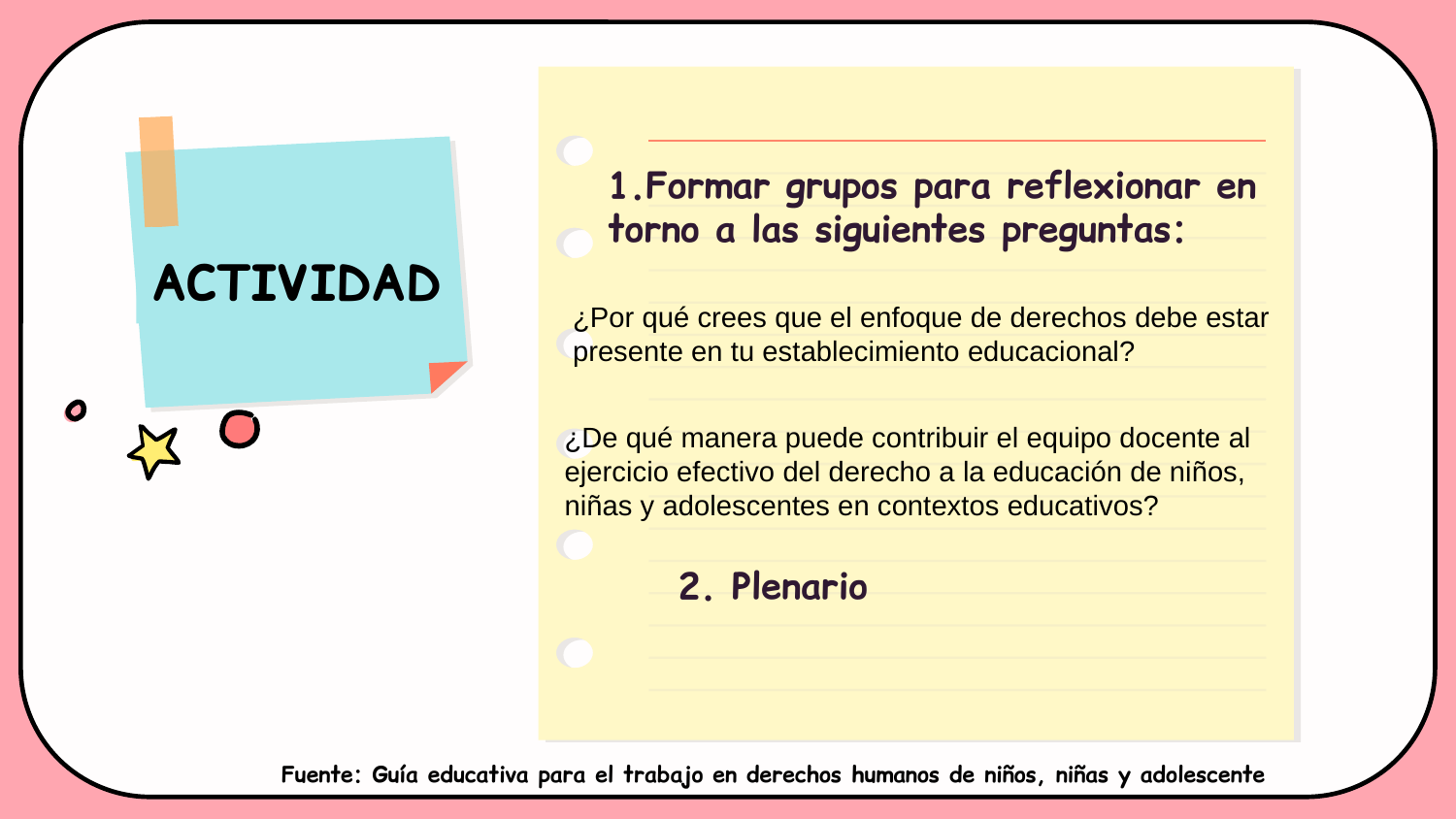

1.Formar grupos para reflexionar en torno a las siguientes preguntas:
ACTIVIDAD

¿Por qué crees que el enfoque de derechos debe estar presente en tu establecimiento educacional?

¿De qué manera puede contribuir el equipo docente al ejercicio efectivo del derecho a la educación de niños, niñas y adolescentes en contextos educativos?

2. Plenario
Fuente: Guía educativa para el trabajo en derechos humanos de niños, niñas y adolescente